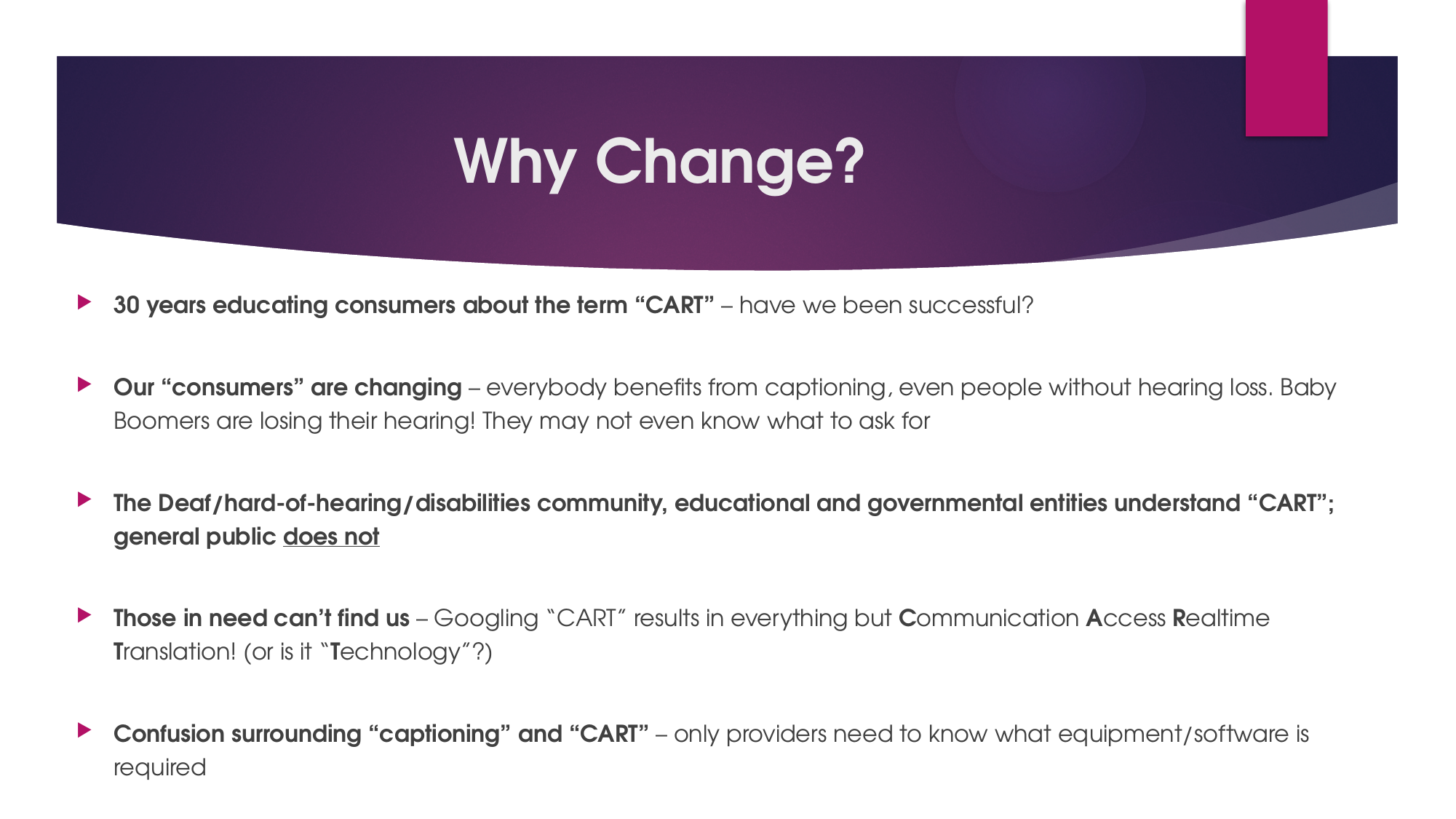

# Why Change?
30 years educating consumers about the term “CART” – have we been successful?

Our “consumers” are changing – everybody benefits from captioning, even people without hearing loss. Baby Boomers are losing their hearing! They may not even know what to ask for

The Deaf/hard-of-hearing/disabilities community, educational and governmental entities understand “CART”; general public does not

Those in need can’t find us – Googling “CART” results in everything but Communication Access Realtime Translation! (or is it “Technology”?)

Confusion surrounding “captioning” and “CART” – only providers need to know what equipment/software is required